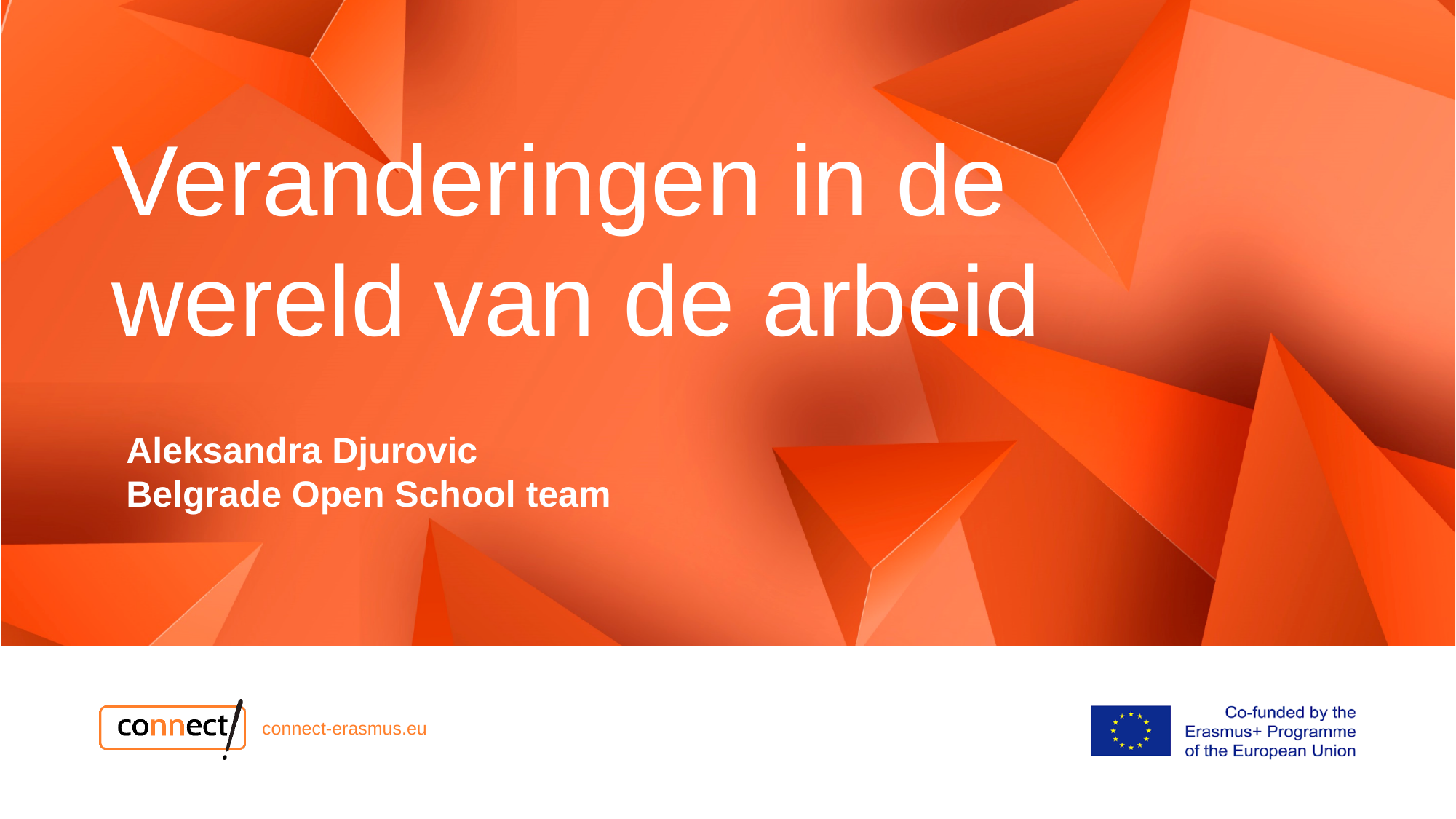

# Veranderingen in de wereld van de arbeid

Aleksandra Djurovic
Belgrade Open School team
connect-erasmus.eu